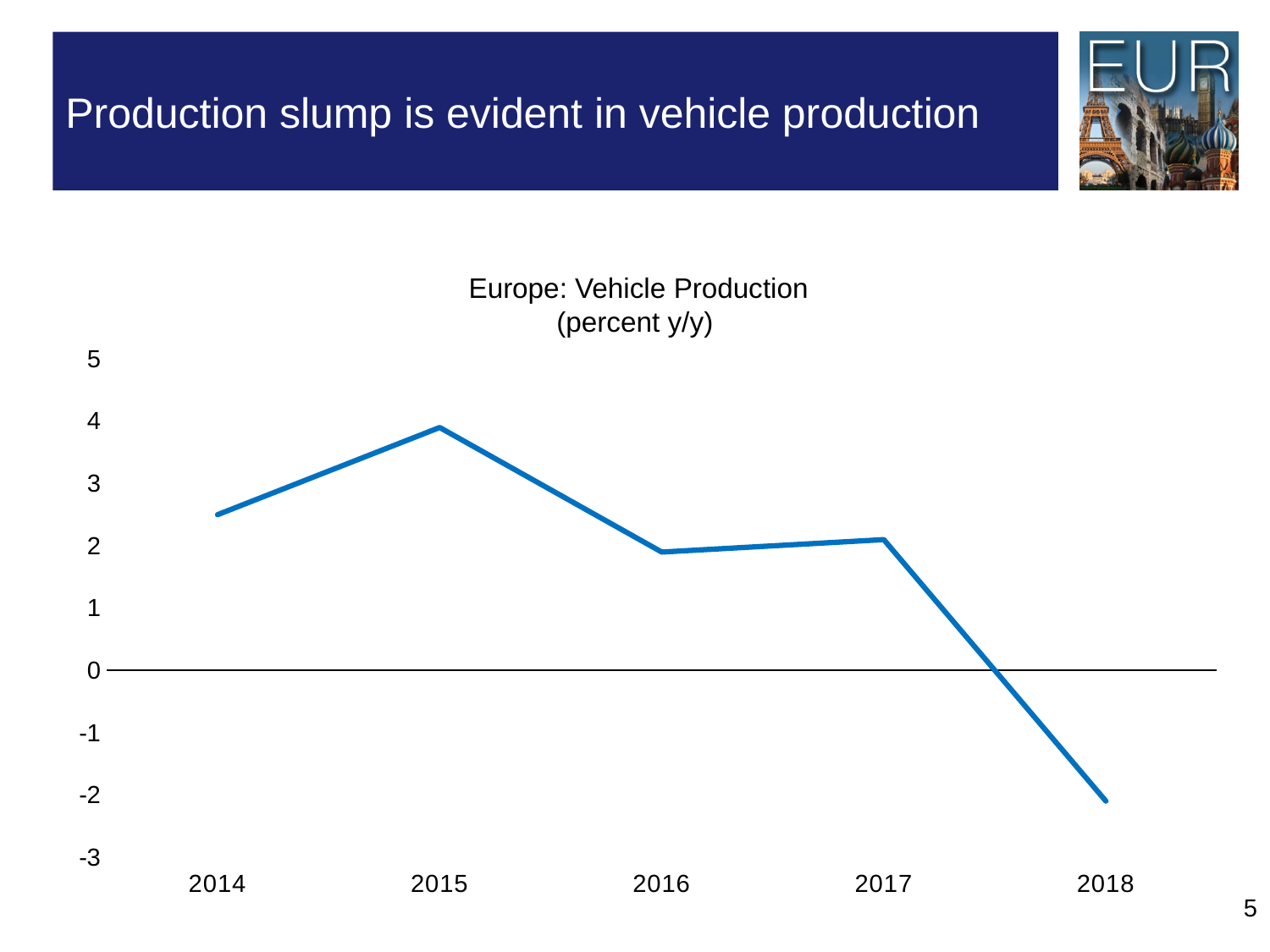

# Production slump is evident in vehicle production

### Chart

| Category | Seria 1 |
|---|---|
| 2014 | 2.5 |
| 2015 | 3.9 |
| 2016 | 1.9 |
| 2017 | 2.1 |
| 2018 | -2.1 |
Europe: Vehicle Production
(percent y/y)
5